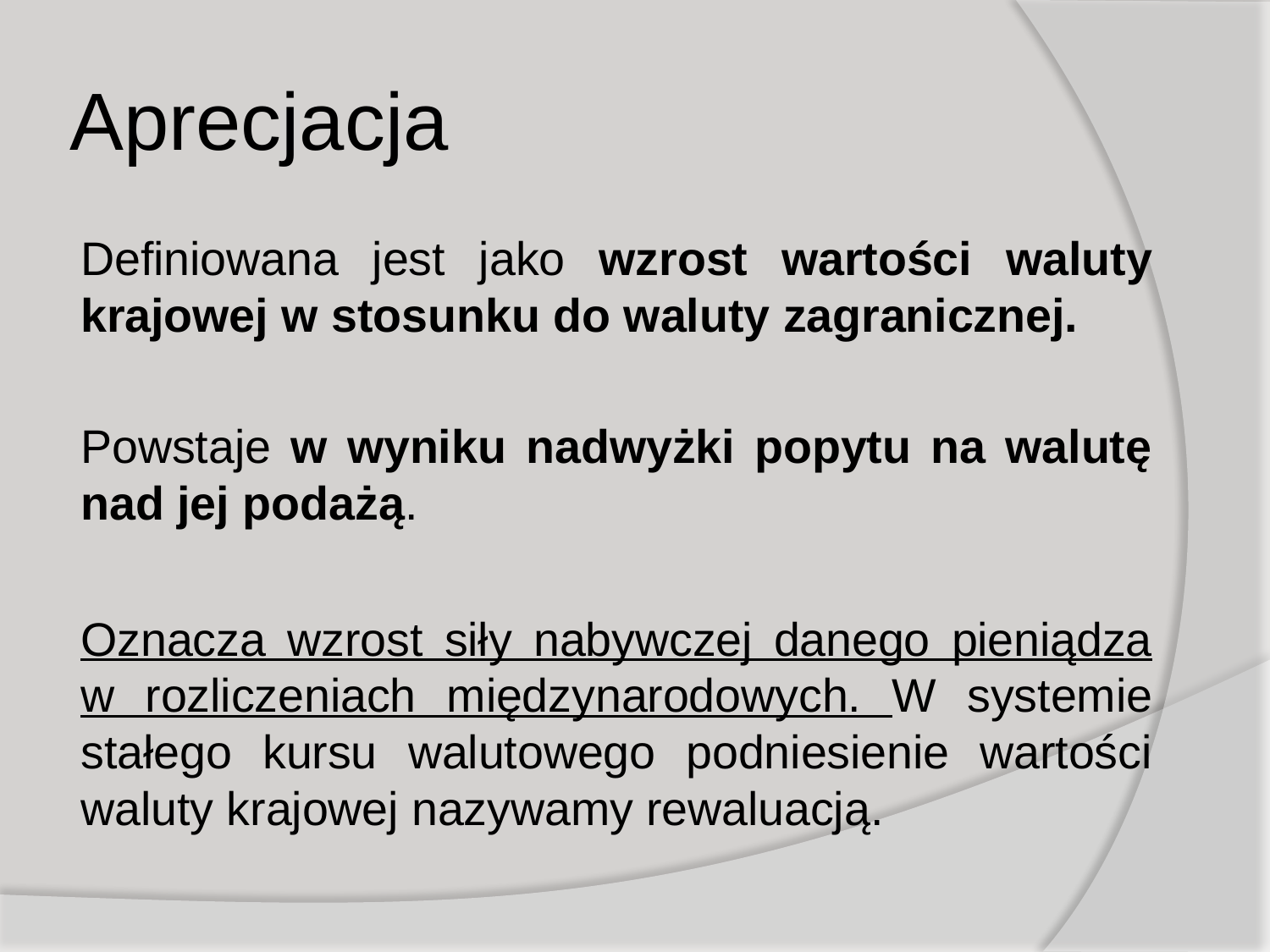

# Aprecjacja
Definiowana jest jako wzrost wartości waluty krajowej w stosunku do waluty zagranicznej.

Powstaje w wyniku nadwyżki popytu na walutę nad jej podażą.

Oznacza wzrost siły nabywczej danego pieniądza w rozliczeniach międzynarodowych. W systemie stałego kursu walutowego podniesienie wartości waluty krajowej nazywamy rewaluacją.